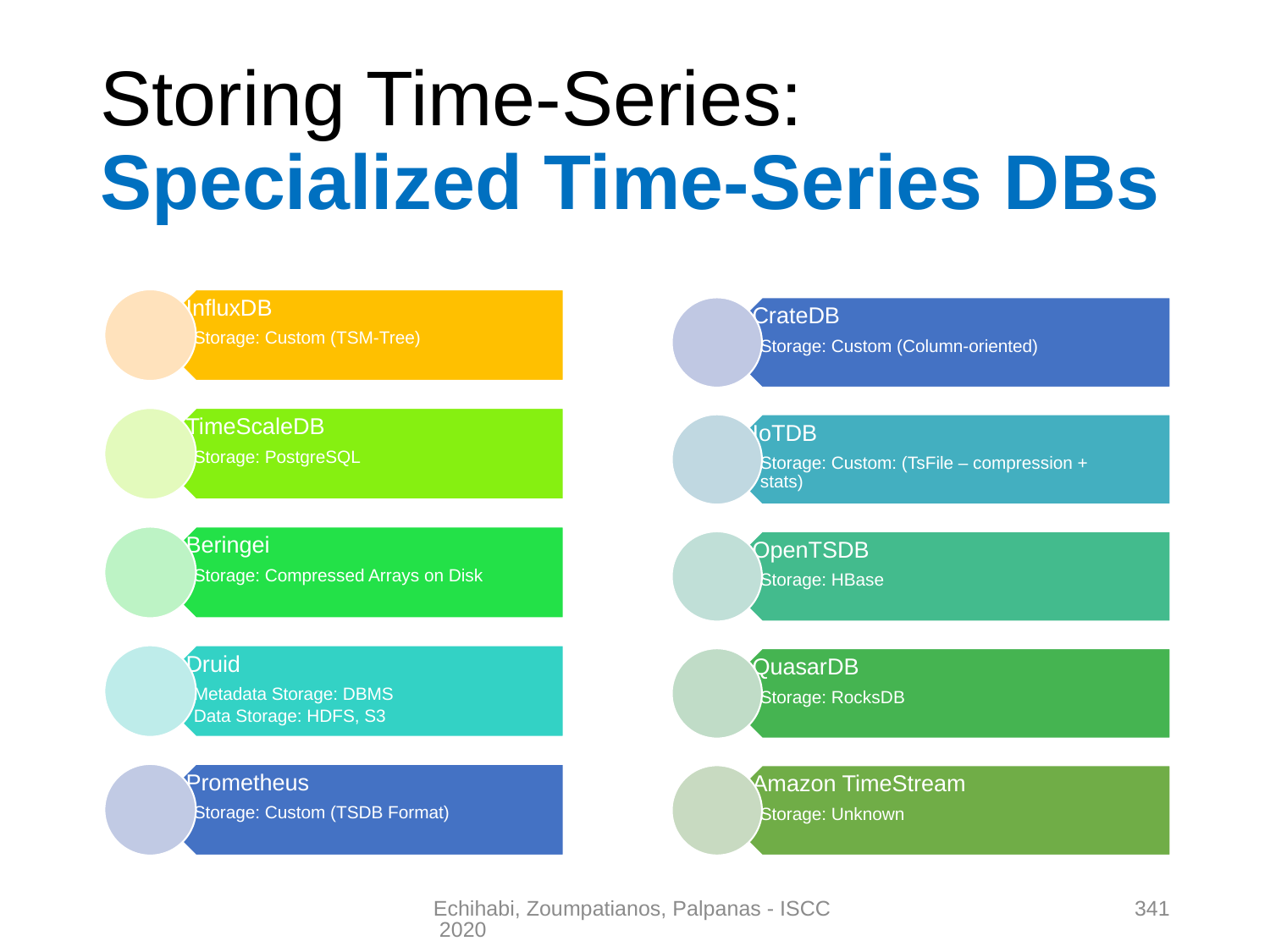

# Storing Time-Series: Specialized Time-Series DBs
InfluxDB
Storage: Custom (TSM-Tree)
TimeScaleDB
Storage: PostgreSQL
Beringei
Storage: Compressed Arrays on Disk
Druid
Metadata Storage: DBMS
Data Storage: HDFS, S3
Prometheus
Storage: Custom (TSDB Format)
CrateDB
Storage: Custom (Column-oriented)
IoTDB
Storage: Custom: (TsFile – compression + stats)
OpenTSDB
Storage: HBase
QuasarDB
Storage: RocksDB
Amazon TimeStream
Storage: Unknown
Echihabi, Zoumpatianos, Palpanas - ISCC 2020
341